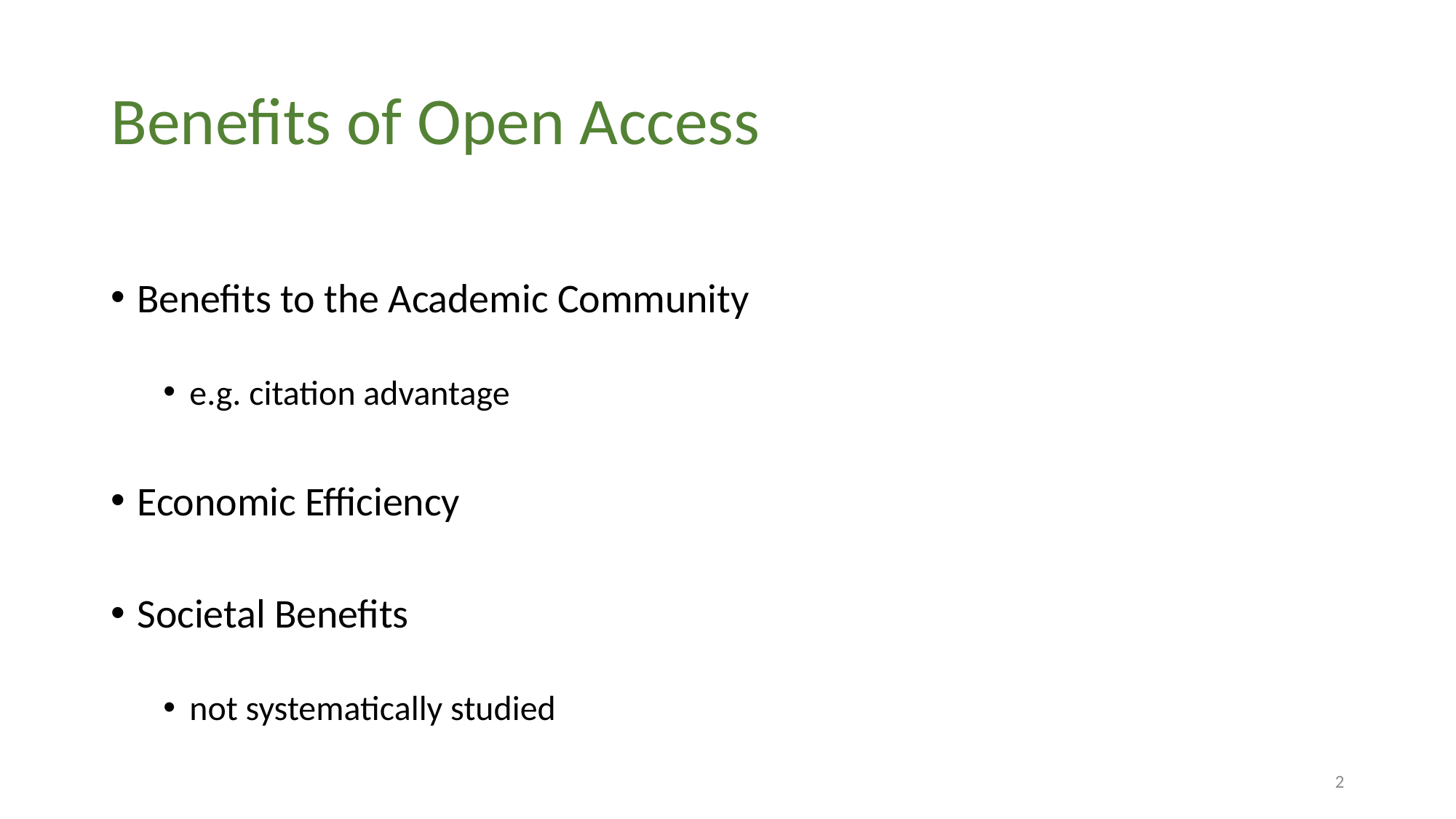

# Benefits of Open Access
Benefits to the Academic Community
e.g. citation advantage
Economic Efficiency
Societal Benefits
not systematically studied
2